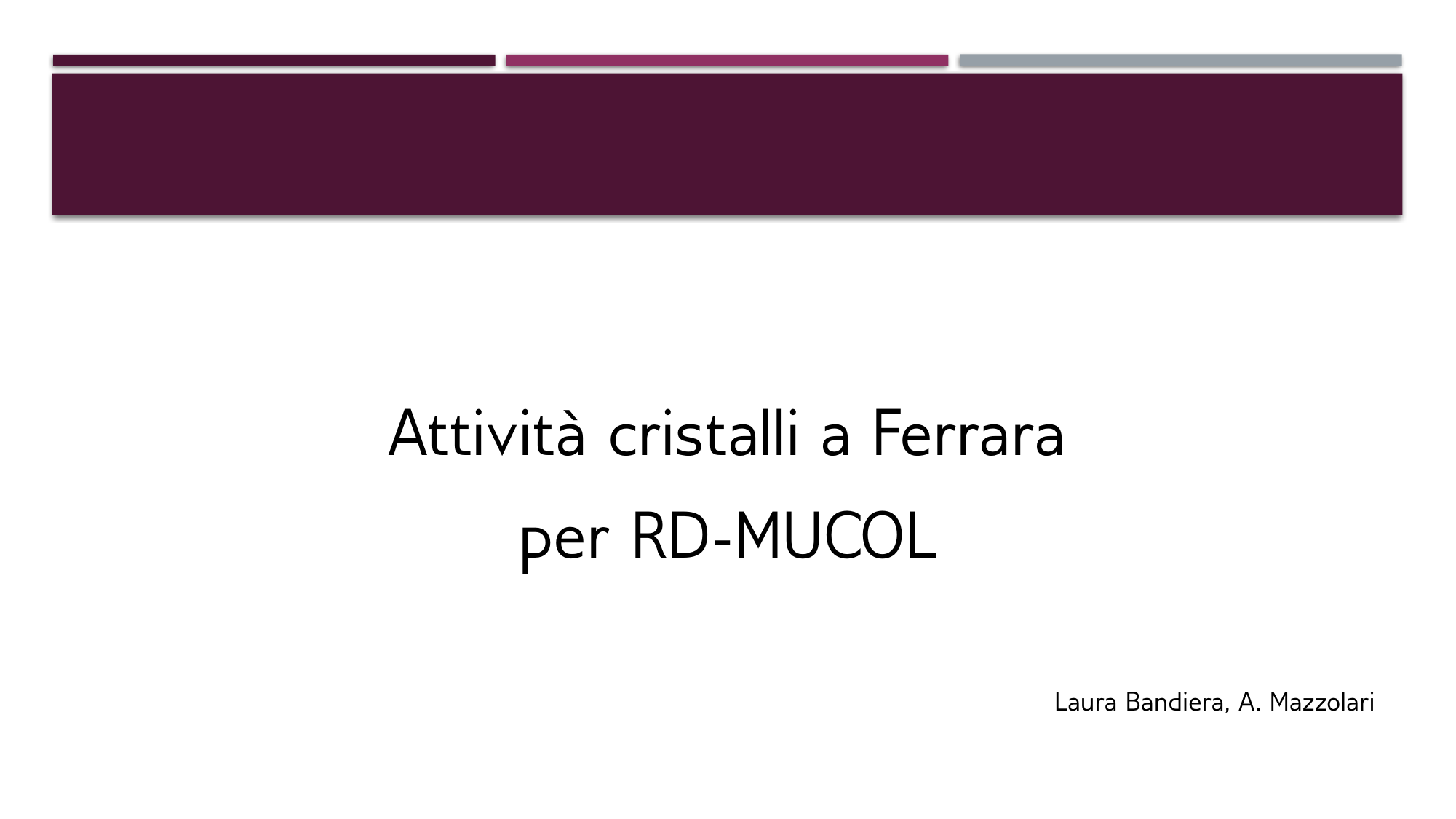

Attività cristalli a Ferrara
per RD-MUCOL
Laura Bandiera, A. Mazzolari